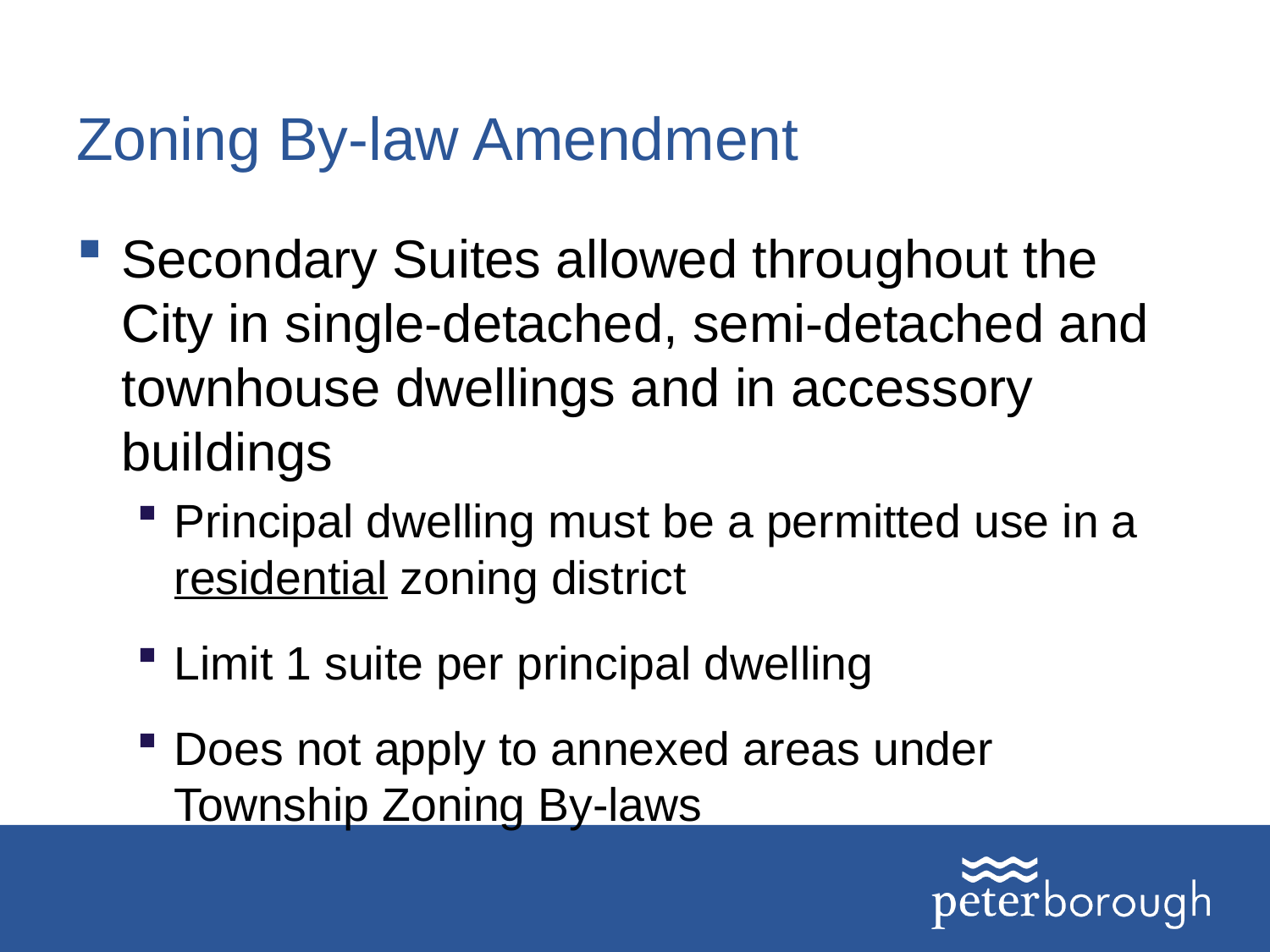

# Zoning By-law Amendment
Secondary Suites allowed throughout the City in single-detached, semi-detached and townhouse dwellings and in accessory buildings
Principal dwelling must be a permitted use in a residential zoning district
Limit 1 suite per principal dwelling
Does not apply to annexed areas under Township Zoning By-laws